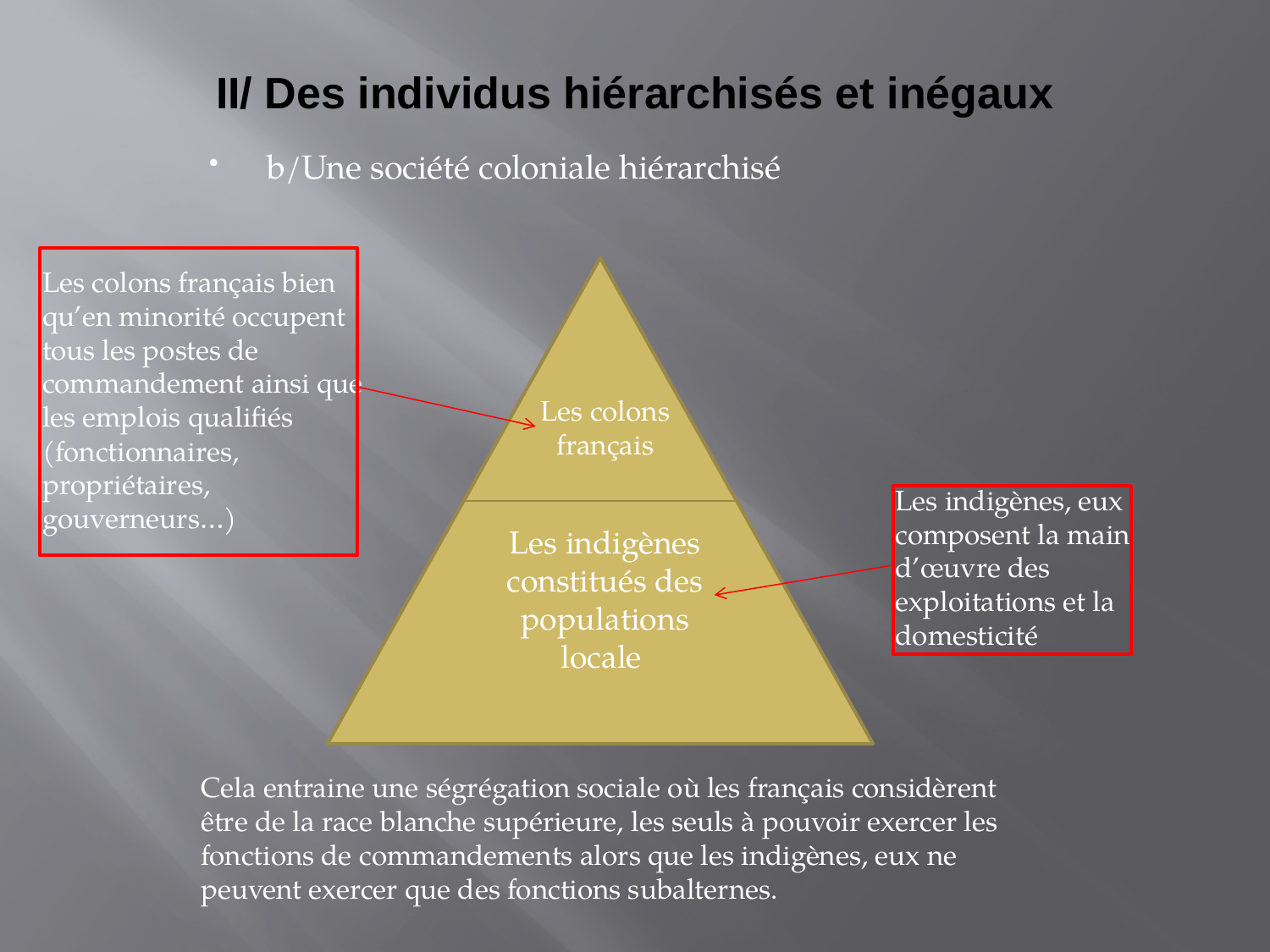

# II/ Des individus hiérarchisés et inégaux
b/Une société coloniale hiérarchisé

Les colons français bien qu’en minorité occupent tous les postes de commandement ainsi que les emplois qualifiés (fonctionnaires, propriétaires, gouverneurs…)

Les colons français
Les indigènes, eux composent la main d’œuvre des exploitations et la domesticité

Les indigènes constitués des populations locale
Cela entraine une ségrégation sociale où les français considèrent être de la race blanche supérieure, les seuls à pouvoir exercer les fonctions de commandements alors que les indigènes, eux ne peuvent exercer que des fonctions subalternes.